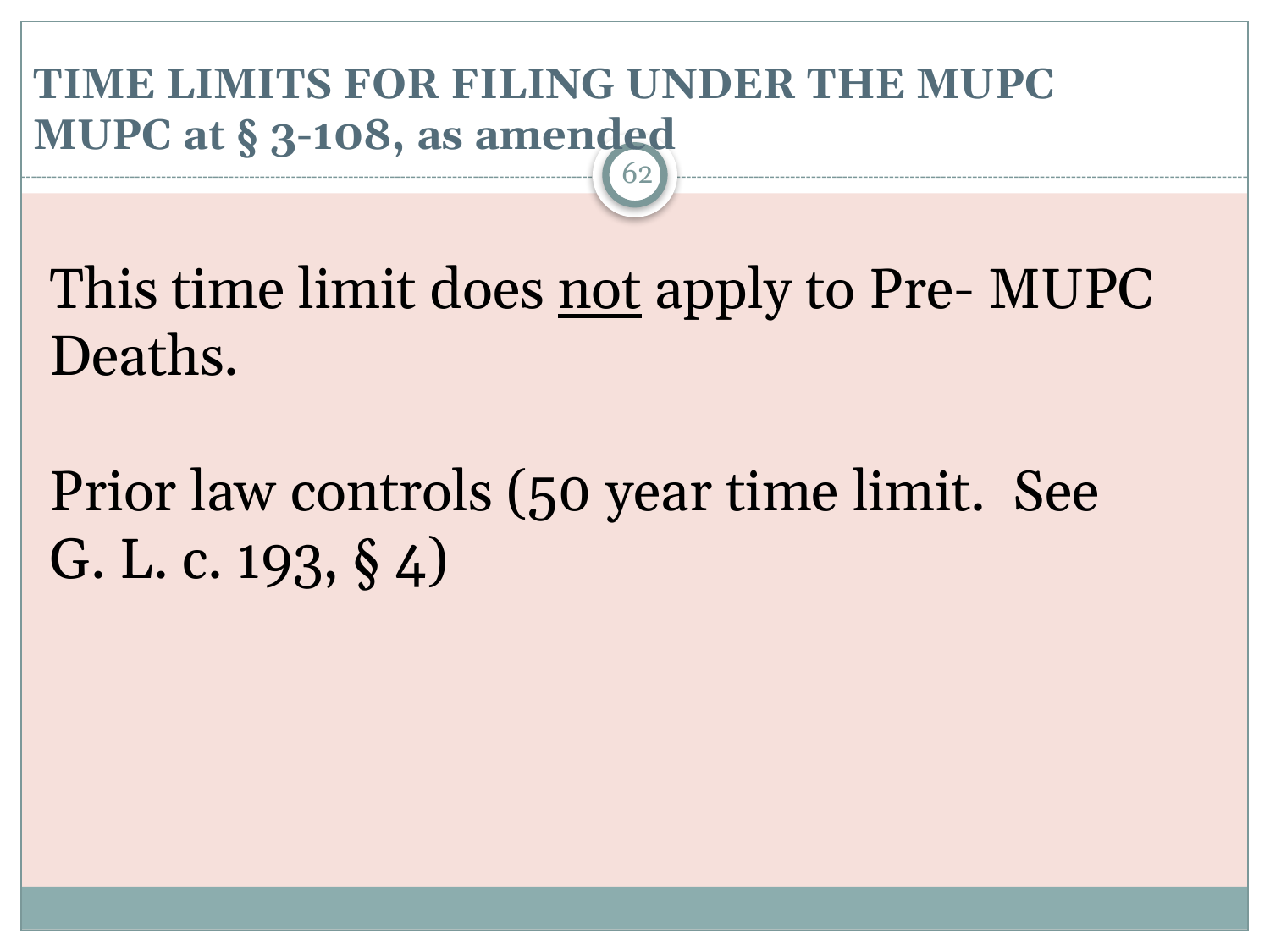

TIME LIMITS FOR FILING UNDER THE MUPC
MUPC at § 3-108, as amended

62

This time limit does not apply to Pre- MUPC Deaths.

Prior law controls (50 year time limit.  See
G. L. c. 193, § 4)